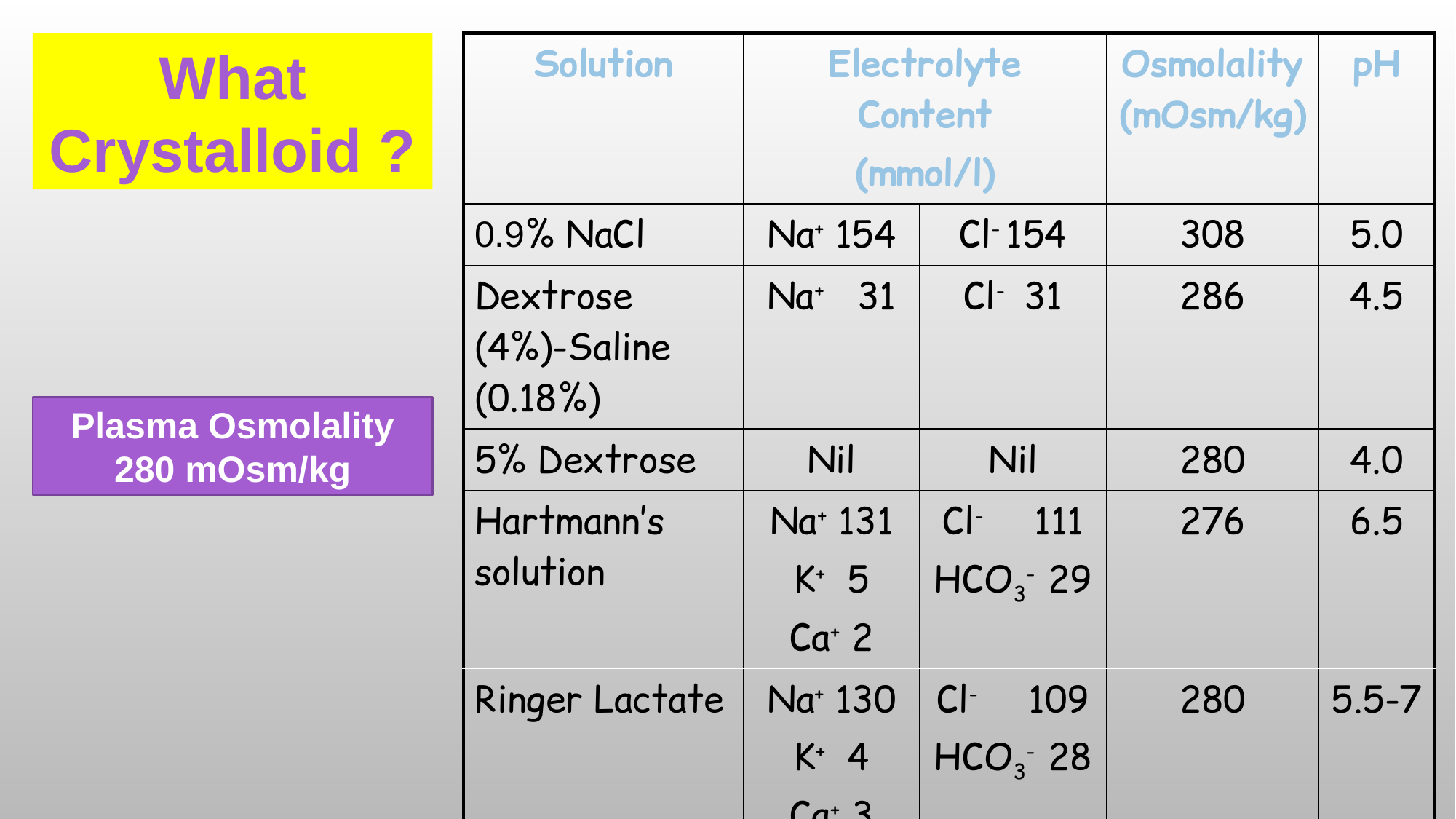

What Crystalloid ?
| Solution | Electrolyte Content (mmol/l) |  | Osmolality (mOsm/kg) | pH |
| --- | --- | --- | --- | --- |
| 0.9% NaCl | Na+ 154 | Cl- 154 | 308 | 5.0 |
| Dextrose (4%)-Saline (0.18%) | Na+ 31 | Cl- 31 | 286 | 4.5 |
| 5% Dextrose | Nil | Nil | 280 | 4.0 |
| Hartmann’s solution | Na+ 131 K+ 5 Ca+ 2 | Cl- 111 HCO3- 29 | 276 | 6.5 |
| Ringer Lactate | Na+ 130 K+ 4 Ca+ 3 | Cl- 109 HCO3- 28 | 280 | 5.5-7 |
Plasma Osmolality
280 mOsm/kg